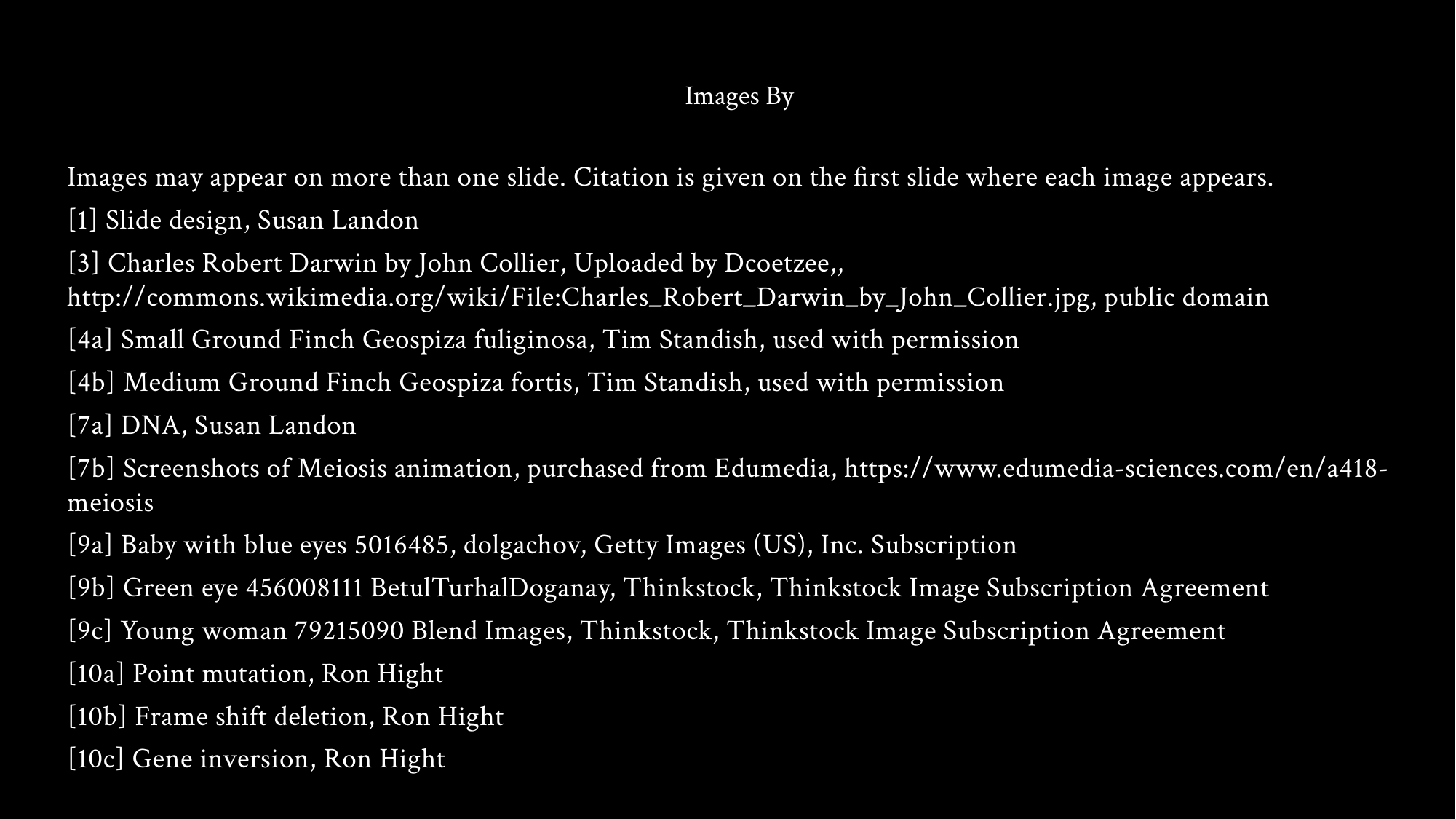

Images By
Images may appear on more than one slide. Citation is given on the first slide where each image appears.
[1] Slide design, Susan Landon
[3] Charles Robert Darwin by John Collier, Uploaded by Dcoetzee,, http://commons.wikimedia.org/wiki/File:Charles_Robert_Darwin_by_John_Collier.jpg, public domain
[4a] Small Ground Finch Geospiza fuliginosa, Tim Standish, used with permission
[4b] Medium Ground Finch Geospiza fortis, Tim Standish, used with permission
[7a] DNA, Susan Landon
[7b] Screenshots of Meiosis animation, purchased from Edumedia, https://www.edumedia-sciences.com/en/a418-meiosis
[9a] Baby with blue eyes 5016485, dolgachov, Getty Images (US), Inc. Subscription
[9b] Green eye 456008111 BetulTurhalDoganay, Thinkstock, Thinkstock Image Subscription Agreement
[9c] Young woman 79215090 Blend Images, Thinkstock, Thinkstock Image Subscription Agreement
[10a] Point mutation, Ron Hight
[10b] Frame shift deletion, Ron Hight
[10c] Gene inversion, Ron Hight